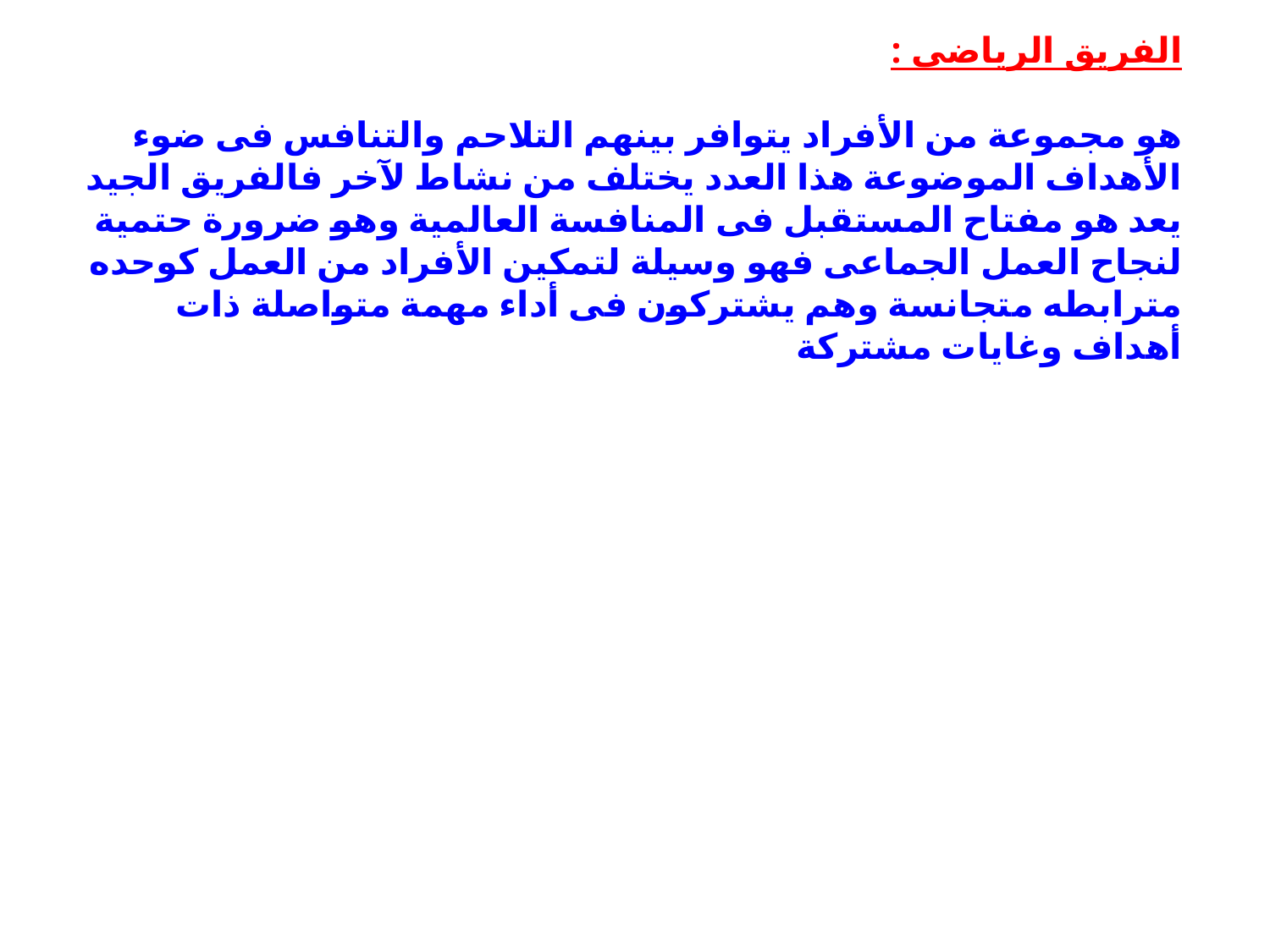

# الفريق الرياضى : هو مجموعة من الأفراد يتوافر بينهم التلاحم والتنافس فى ضوء الأهداف الموضوعة هذا العدد يختلف من نشاط لآخر فالفريق الجيد يعد هو مفتاح المستقبل فى المنافسة العالمية وهو ضرورة حتمية لنجاح العمل الجماعى فهو وسيلة لتمكين الأفراد من العمل كوحده مترابطه متجانسة وهم يشتركون فى أداء مهمة متواصلة ذات أهداف وغايات مشتركة